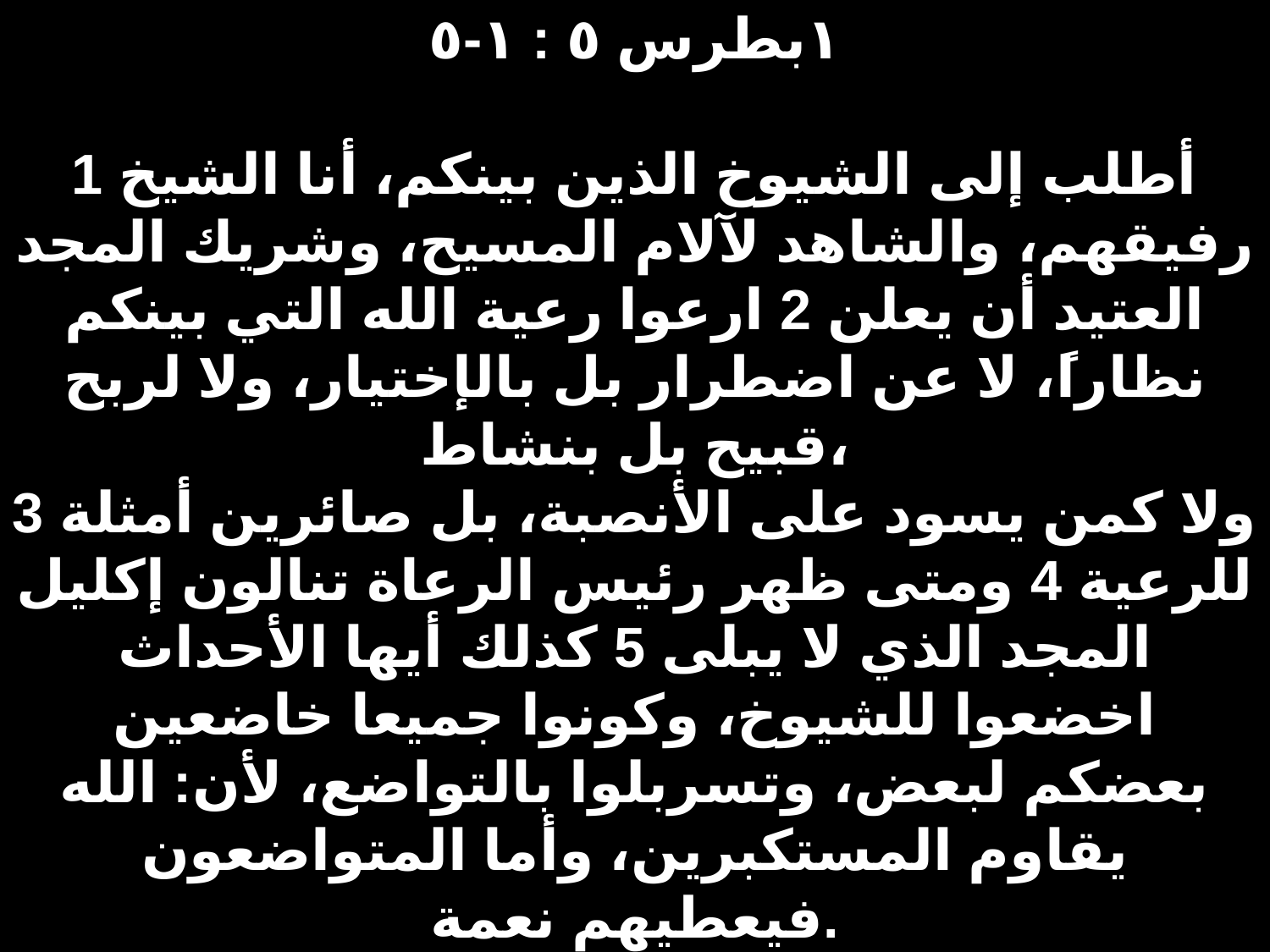

١بطرس ٥ : ١-٥

1 أطلب إلى الشيوخ الذين بينكم، أنا الشيخ رفيقهم، والشاهد لآلام المسيح، وشريك المجد العتيد أن يعلن 2 ارعوا رعية الله التي بينكم نظاراً، لا عن اضطرار بل بالإختيار، ولا لربح قبيح بل بنشاط،
3 ولا كمن يسود على الأنصبة، بل صائرين أمثلة للرعية 4 ومتى ظهر رئيس الرعاة تنالون إكليل المجد الذي لا يبلى 5 كذلك أيها الأحداث اخضعوا للشيوخ، وكونوا جميعا خاضعين بعضكم لبعض، وتسربلوا بالتواضع، لأن: الله يقاوم المستكبرين، وأما المتواضعون فيعطيهم نعمة.